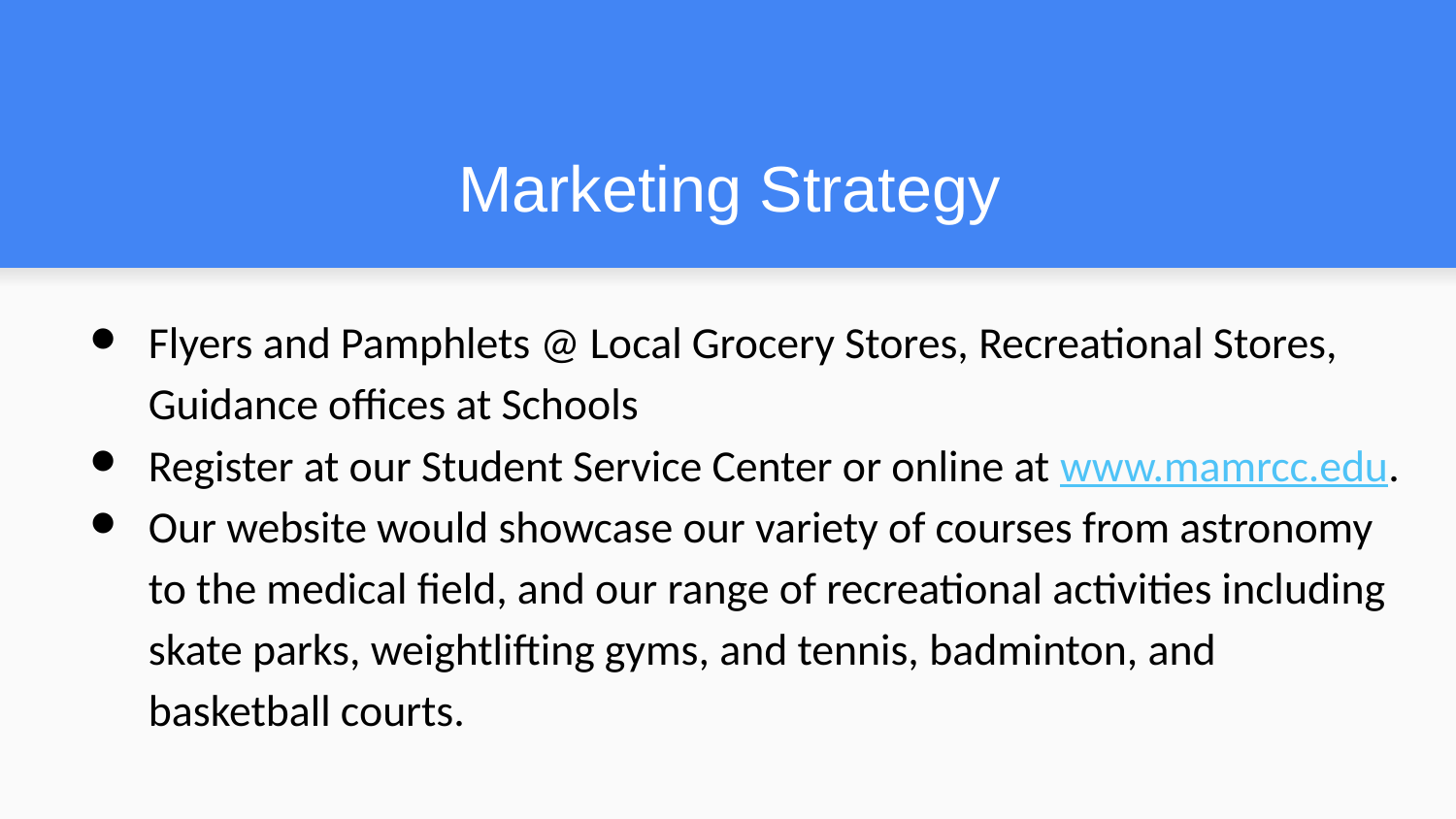

# Marketing Strategy
Flyers and Pamphlets @ Local Grocery Stores, Recreational Stores, Guidance offices at Schools
Register at our Student Service Center or online at www.mamrcc.edu.
Our website would showcase our variety of courses from astronomy to the medical field, and our range of recreational activities including skate parks, weightlifting gyms, and tennis, badminton, and basketball courts.